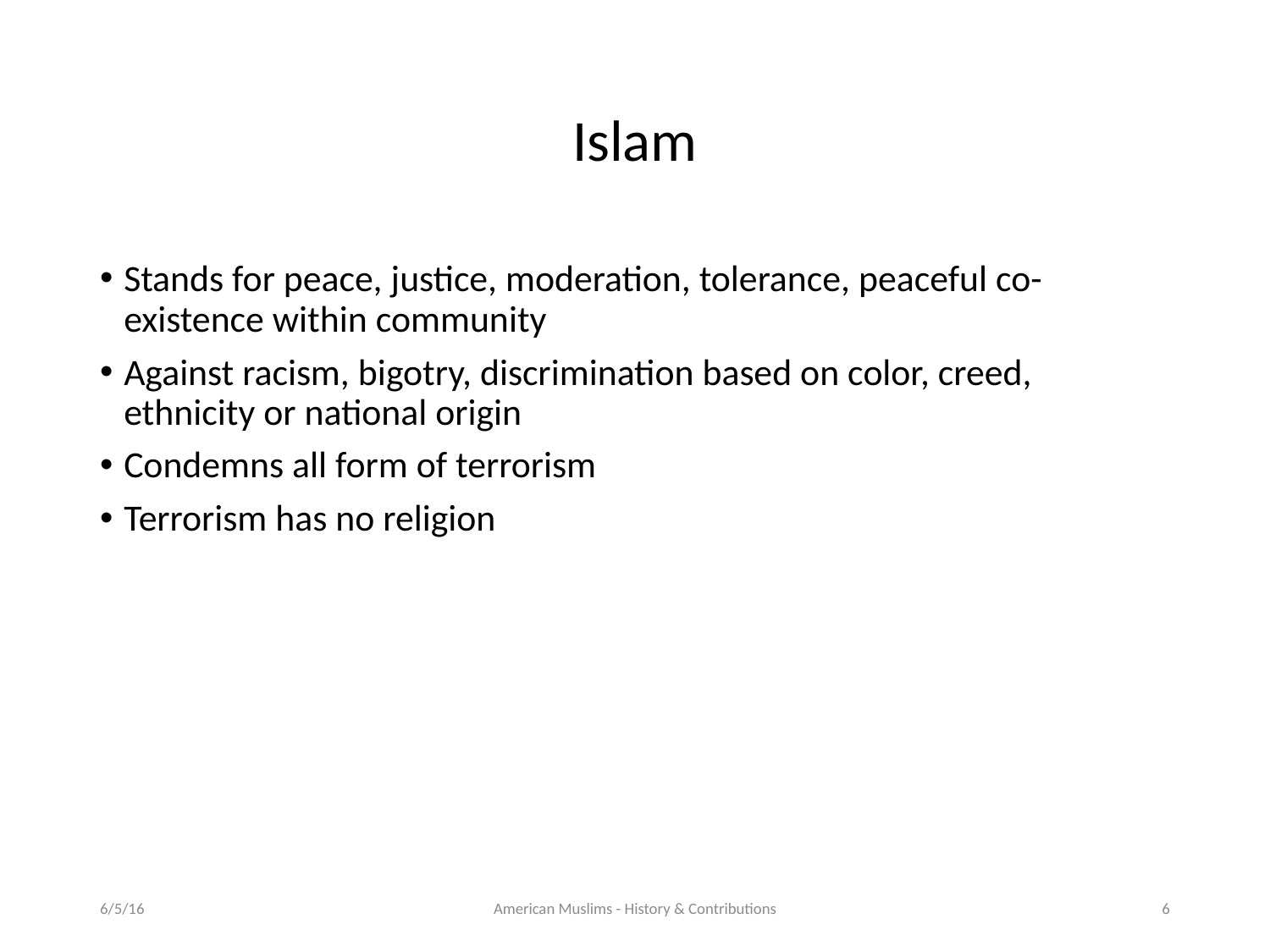

# Islam
Stands for peace, justice, moderation, tolerance, peaceful co-existence within community
Against racism, bigotry, discrimination based on color, creed, ethnicity or national origin
Condemns all form of terrorism
Terrorism has no religion
6/5/16
American Muslims - History & Contributions
6